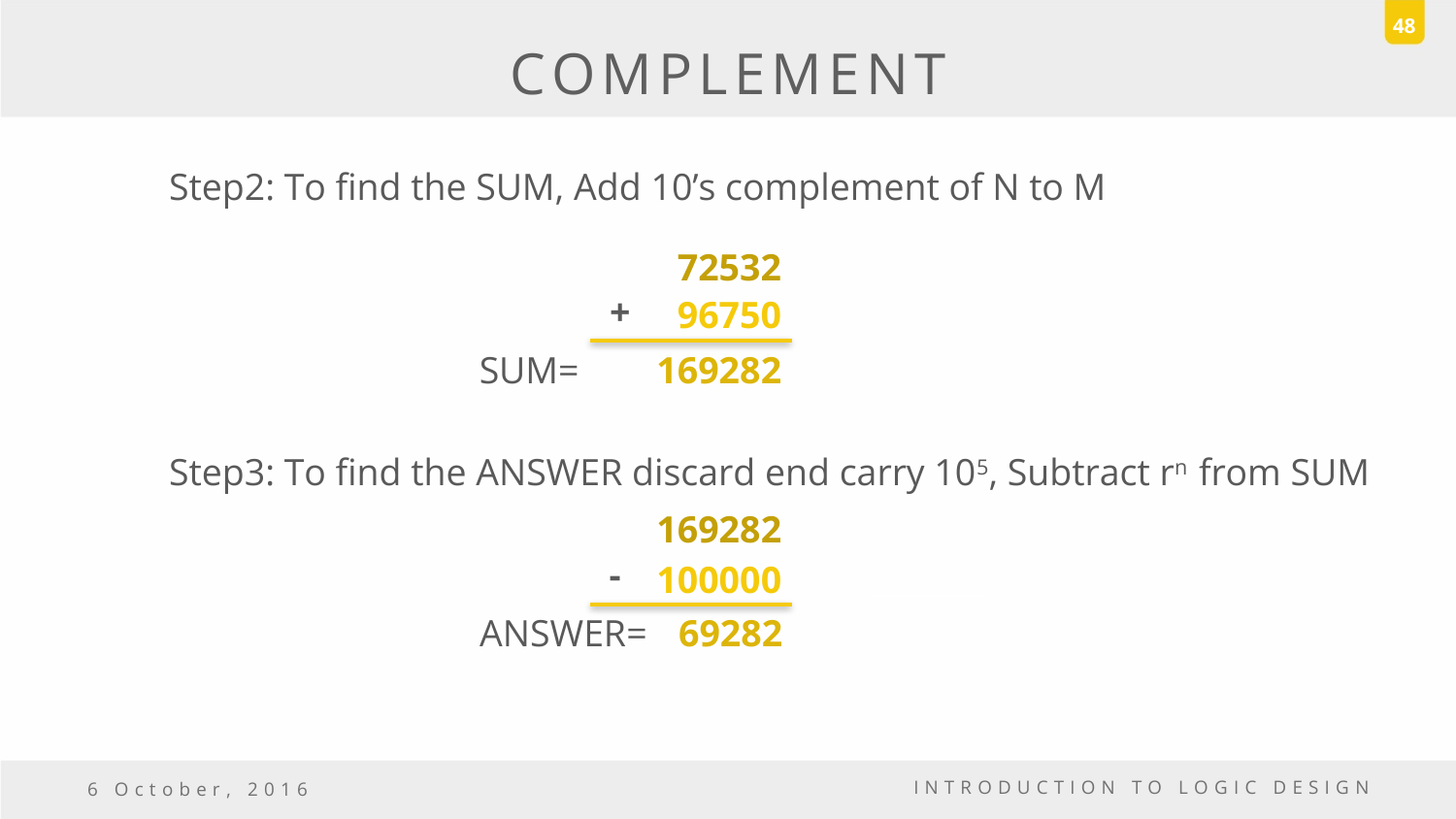

48
# COMPLEMENT
Step2: To find the SUM, Add 10’s complement of N to M
72532
+
96750
SUM=
169282
Step3: To find the ANSWER discard end carry 105, Subtract rn  from SUM
169282
-
100000
ANSWER=
  69282
6 October, 2016
INTRODUCTION TO LOGIC DESIGN